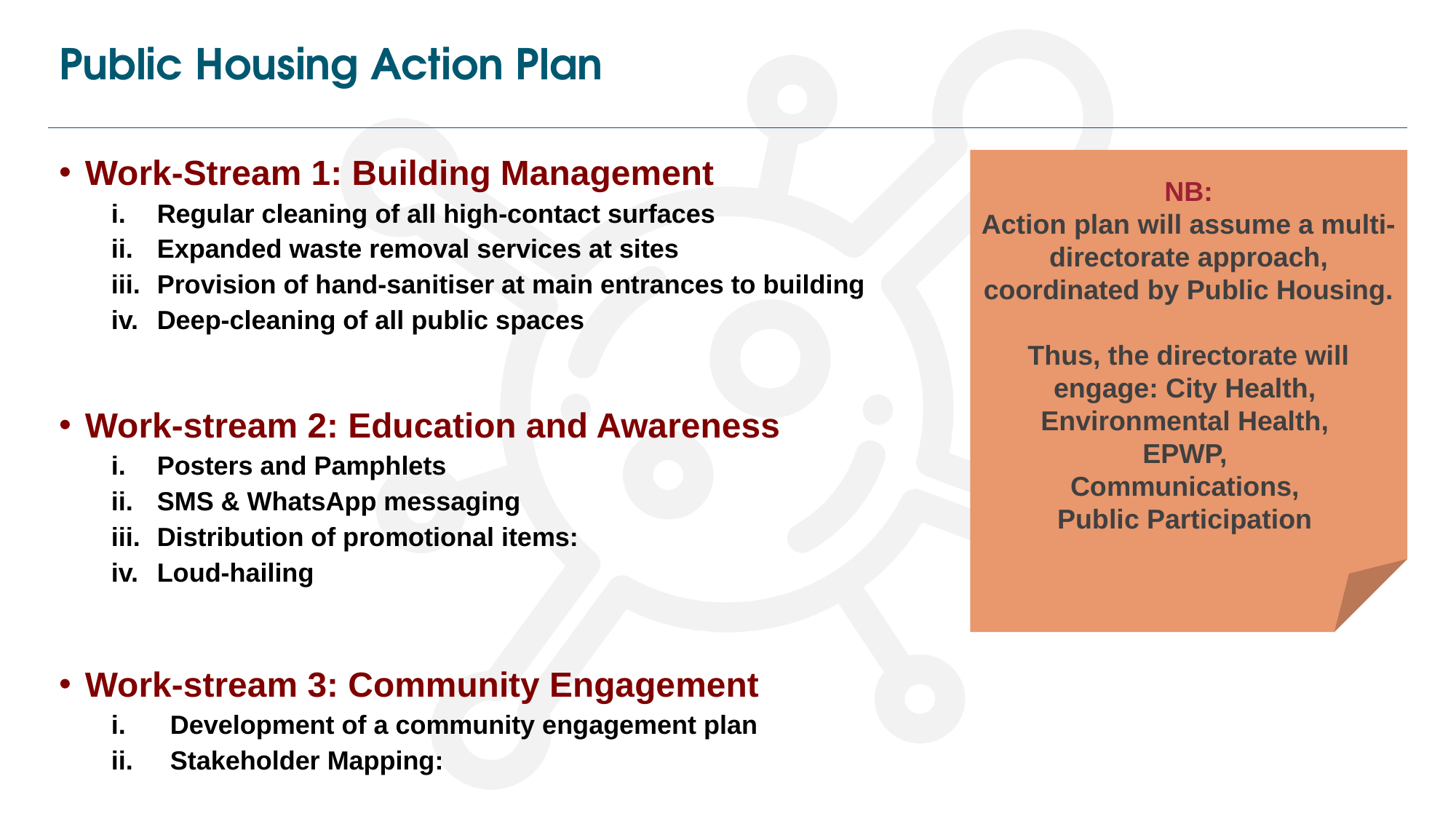

# Public Housing Action Plan
NB:
Action plan will assume a multi-directorate approach, coordinated by Public Housing.

Thus, the directorate will engage: City Health,
Environmental Health,
EPWP,
Communications,
Public Participation
Work-Stream 1: Building Management
Regular cleaning of all high-contact surfaces
Expanded waste removal services at sites
Provision of hand-sanitiser at main entrances to building
Deep-cleaning of all public spaces

Work-stream 2: Education and Awareness
Posters and Pamphlets
SMS & WhatsApp messaging
Distribution of promotional items:
Loud-hailing

Work-stream 3: Community Engagement
Development of a community engagement plan
Stakeholder Mapping: